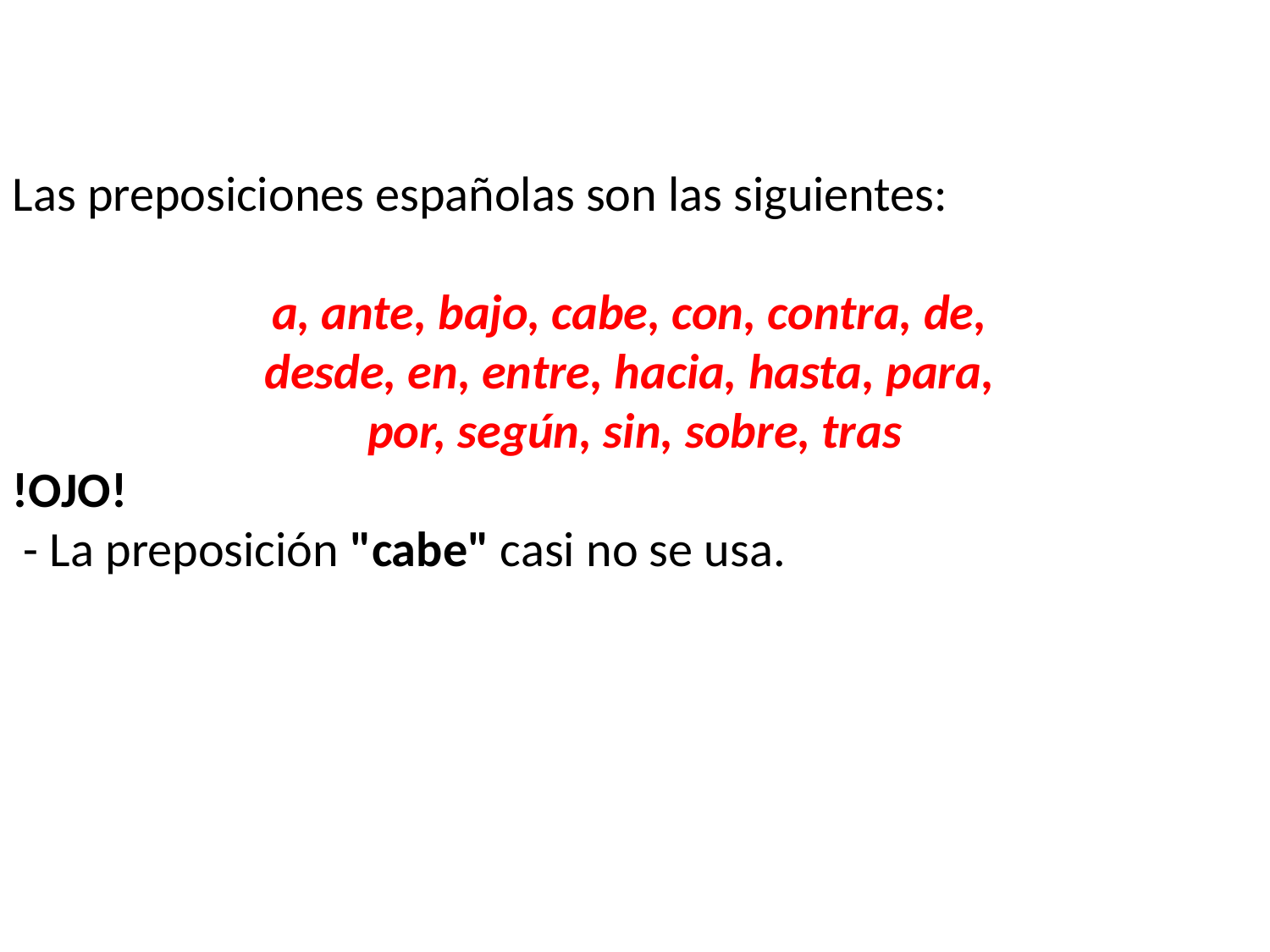

Las preposiciones españolas son las siguientes:

a, ante, bajo, cabe, con, contra, de,
desde, en, entre, hacia, hasta, para,
por, según, sin, sobre, tras
!OJO!
 - La preposición "cabe" casi no se usa.